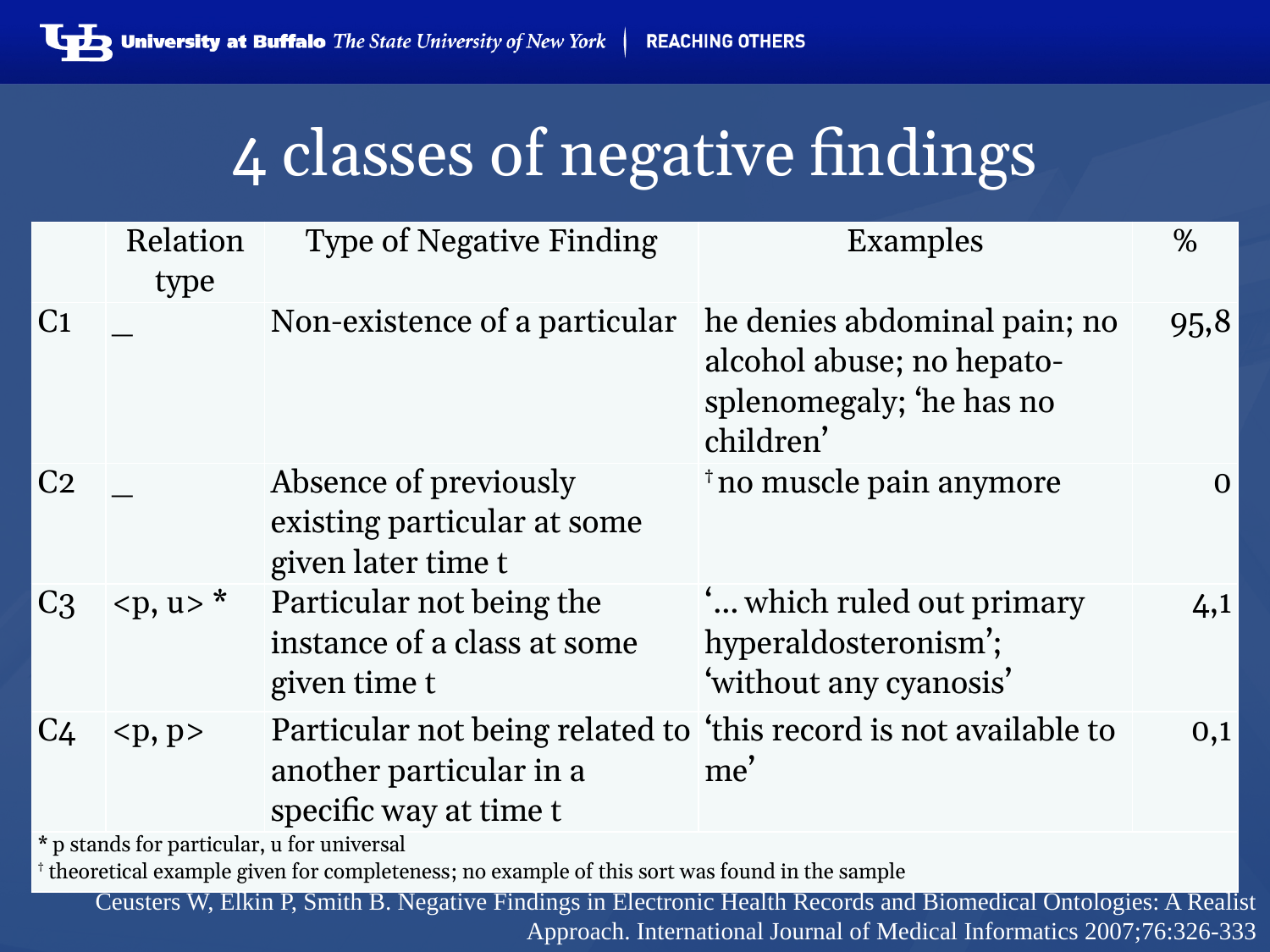

# 4 classes of negative findings
|  | Relation type | Type of Negative Finding | Examples | % |
| --- | --- | --- | --- | --- |
| C1 | \_ | Non-existence of a particular | he denies abdominal pain; no alcohol abuse; no hepato-splenomegaly; ‘he has no children’ | 95,8 |
| C2 | \_ | Absence of previously existing particular at some given later time t | † no muscle pain anymore | 0 |
| C3 | <p, u> \* | Particular not being the instance of a class at some given time t | ‘… which ruled out primary hyperaldosteronism’; ‘without any cyanosis’ | 4,1 |
| C4 | <p, p> | Particular not being related to another particular in a specific way at time t | ‘this record is not available to me’ | 0,1 |
| \* p stands for particular, u for universal † theoretical example given for completeness; no example of this sort was found in the sample |  |  |  |  |
Ceusters W, Elkin P, Smith B. Negative Findings in Electronic Health Records and Biomedical Ontologies: A Realist Approach. International Journal of Medical Informatics 2007;76:326-333